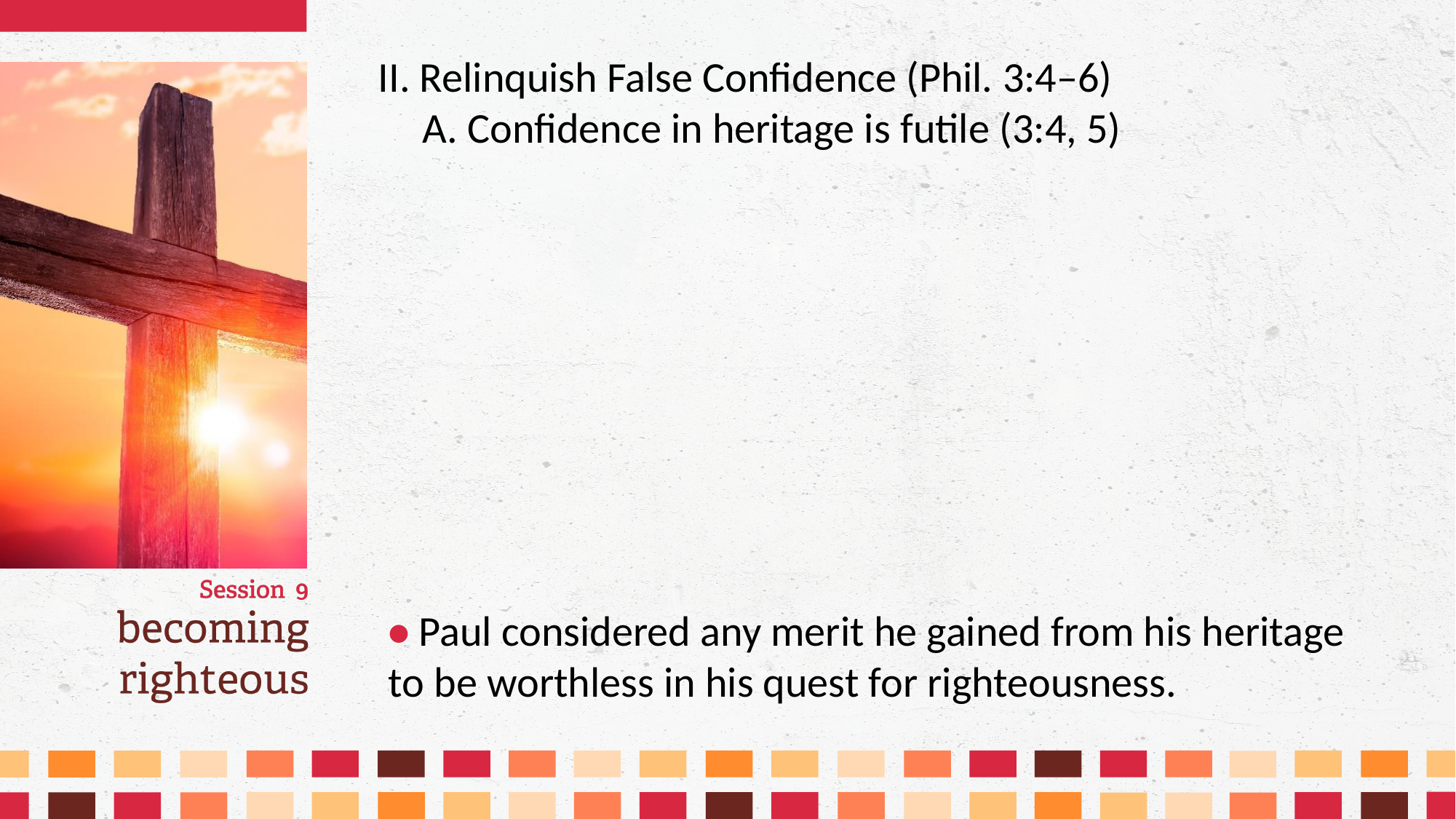

II. Relinquish False Confidence (Phil. 3:4–6)
	A. Confidence in heritage is futile (3:4, 5)
• Paul considered any merit he gained from his heritage to be worthless in his quest for righteousness.